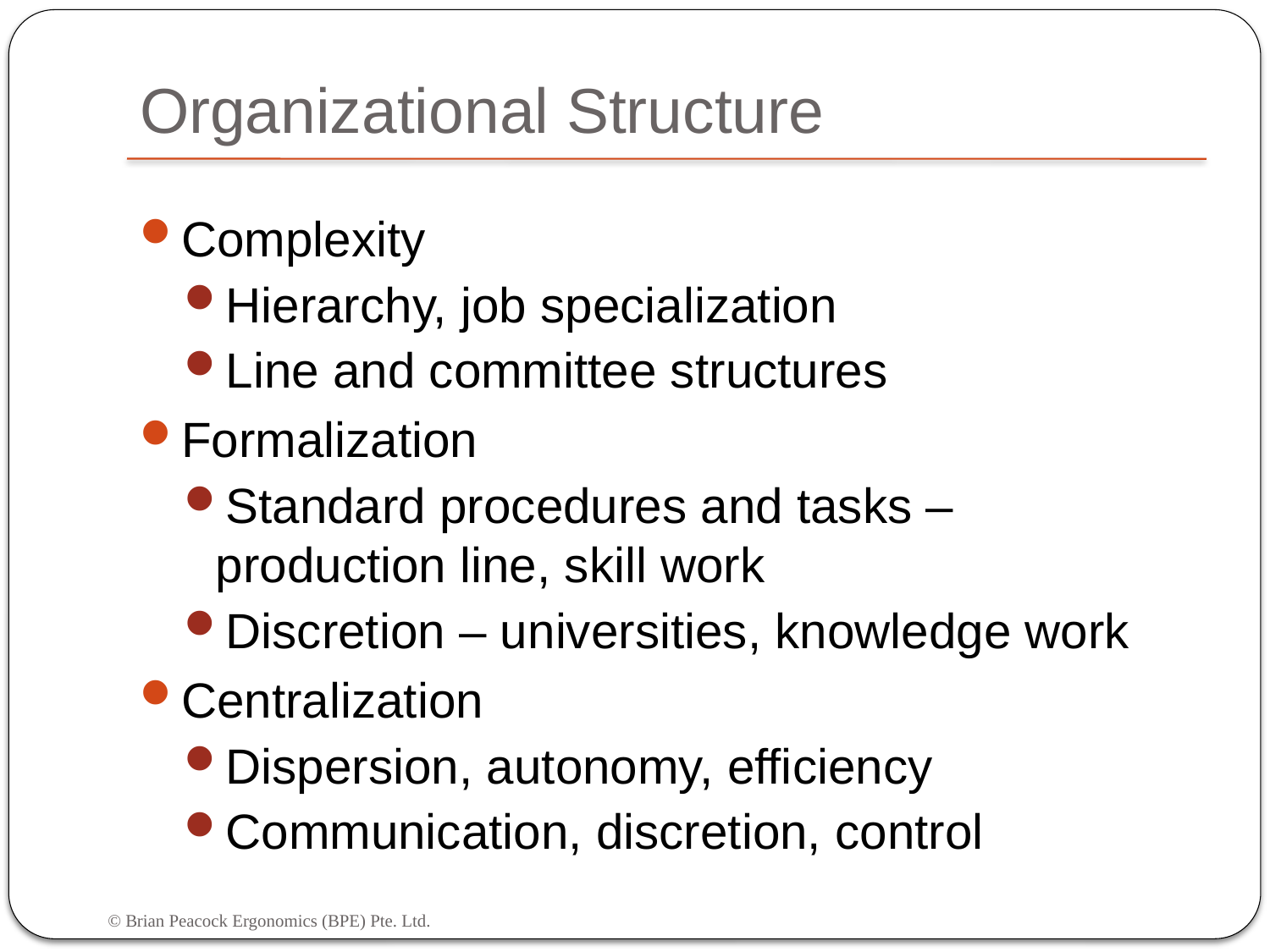

# Organizational Structure
Complexity
Hierarchy, job specialization
Line and committee structures
Formalization
Standard procedures and tasks – production line, skill work
Discretion – universities, knowledge work
Centralization
Dispersion, autonomy, efficiency
Communication, discretion, control
© Brian Peacock Ergonomics (BPE) Pte. Ltd.